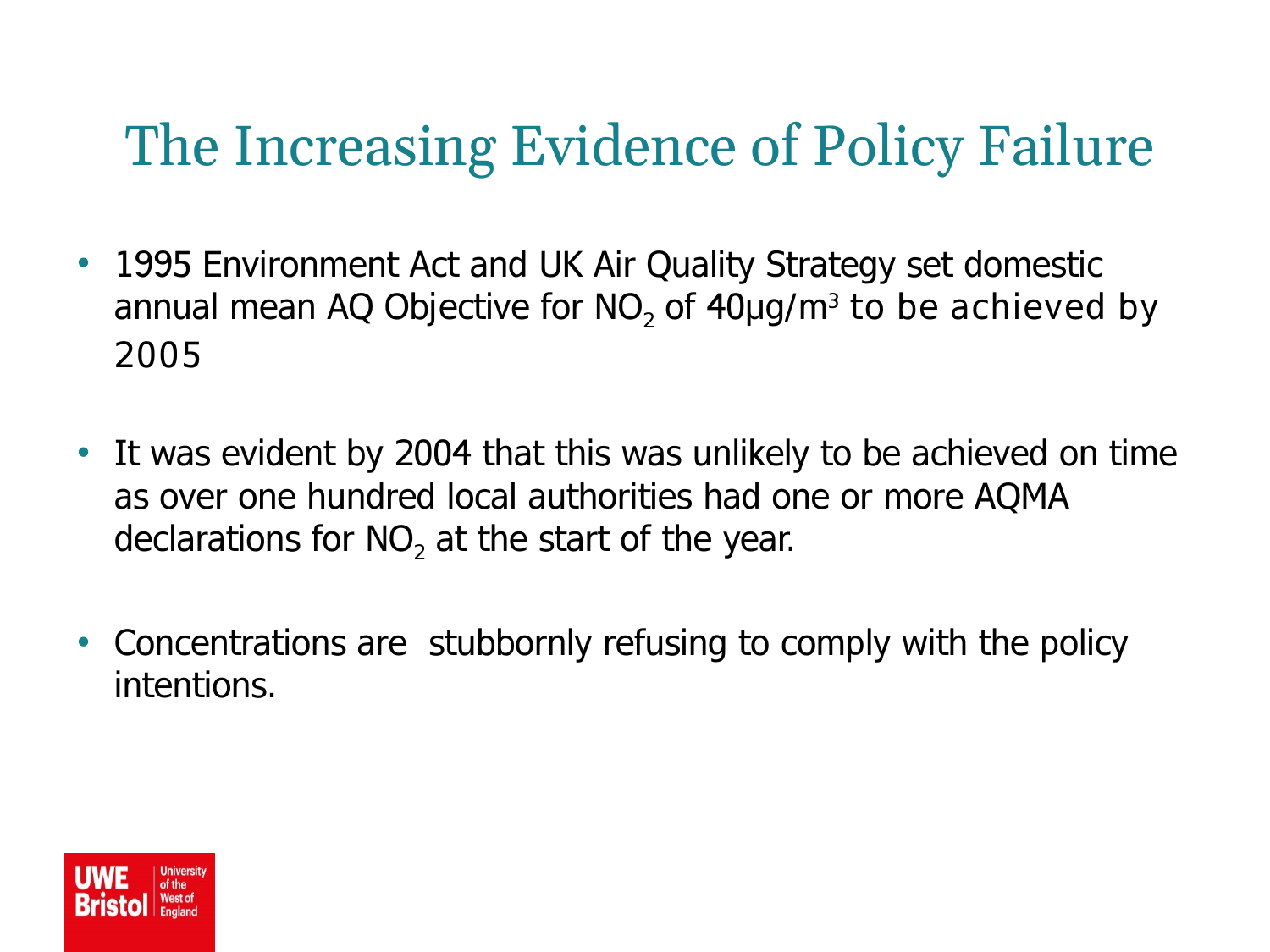

The Increasing Evidence of Policy Failure

1995 Environment Act and UK Air Quality Strategy set domestic annual mean AQ Objective for NO2 of 40μg/m3 to be achieved by 2005

It was evident by 2004 that this was unlikely to be achieved on time as over one hundred local authorities had one or more AQMA declarations for NO2 at the start of the year.

Concentrations are  stubbornly refusing to comply with the policy intentions.